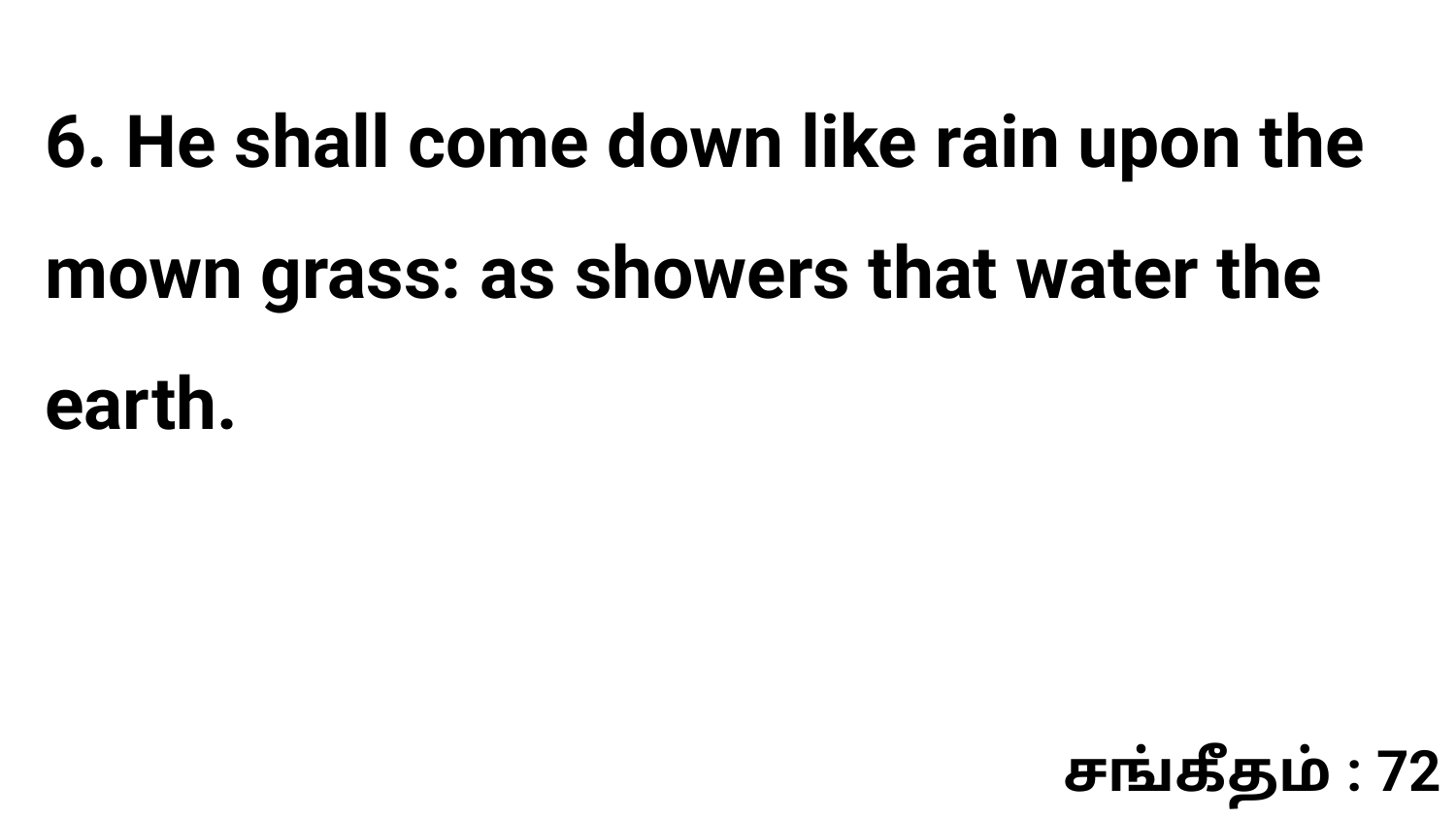

6. He shall come down like rain upon the mown grass: as showers that water the earth.
சங்கீதம் : 72